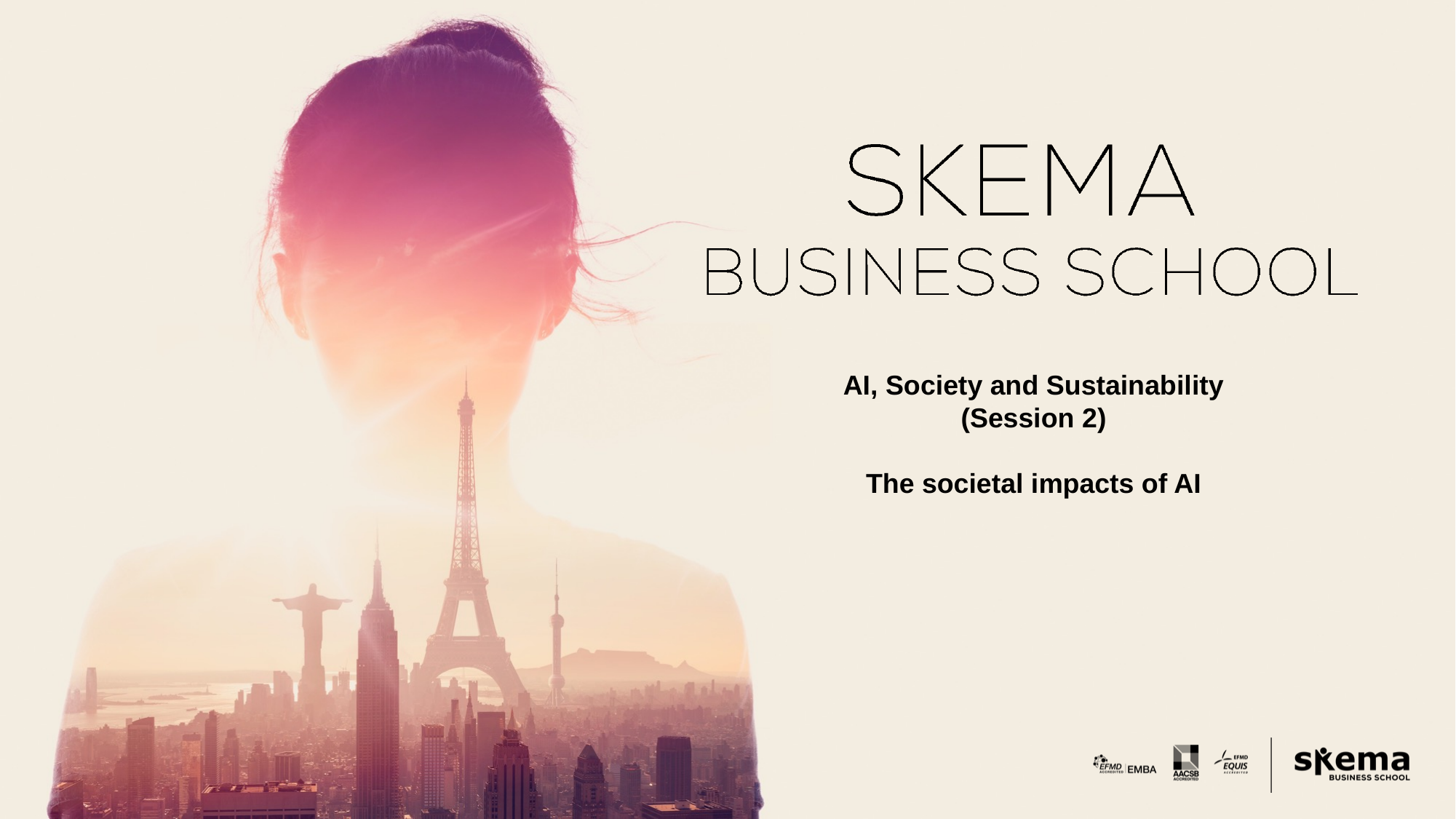

AI, Society and Sustainability
(Session 2)

The societal impacts of AI